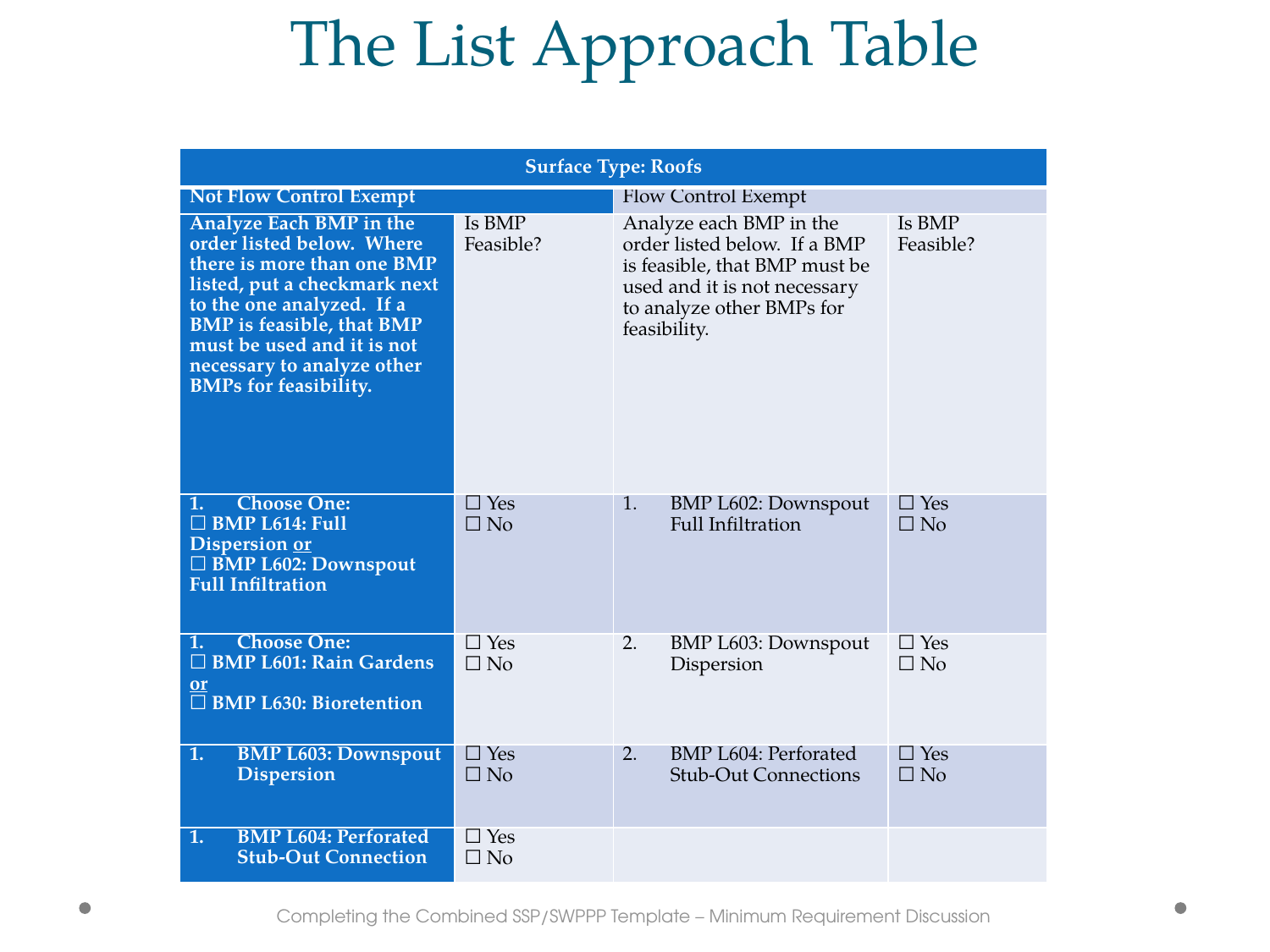

# The List Approach Table
| Surface Type: Roofs |  |  |  |
| --- | --- | --- | --- |
| Not Flow Control Exempt |  | Flow Control Exempt |  |
| Analyze Each BMP in the order listed below. Where there is more than one BMP listed, put a checkmark next to the one analyzed. If a BMP is feasible, that BMP must be used and it is not necessary to analyze other BMPs for feasibility. | Is BMP Feasible? | Analyze each BMP in the order listed below. If a BMP is feasible, that BMP must be used and it is not necessary to analyze other BMPs for feasibility. | Is BMP Feasible? |
| Choose One: ☐ BMP L614: Full Dispersion or ☐ BMP L602: Downspout Full Infiltration | ☐ Yes ☐ No | BMP L602: Downspout Full Infiltration | ☐ Yes ☐ No |
| Choose One: ☐ BMP L601: Rain Gardens or ☐ BMP L630: Bioretention | ☐ Yes ☐ No | BMP L603: Downspout Dispersion | ☐ Yes ☐ No |
| BMP L603: Downspout Dispersion | ☐ Yes ☐ No | BMP L604: Perforated Stub-Out Connections | ☐ Yes ☐ No |
| BMP L604: Perforated Stub-Out Connection | ☐ Yes ☐ No |  |  |
Completing the Combined SSP/SWPPP Template – Minimum Requirement Discussion